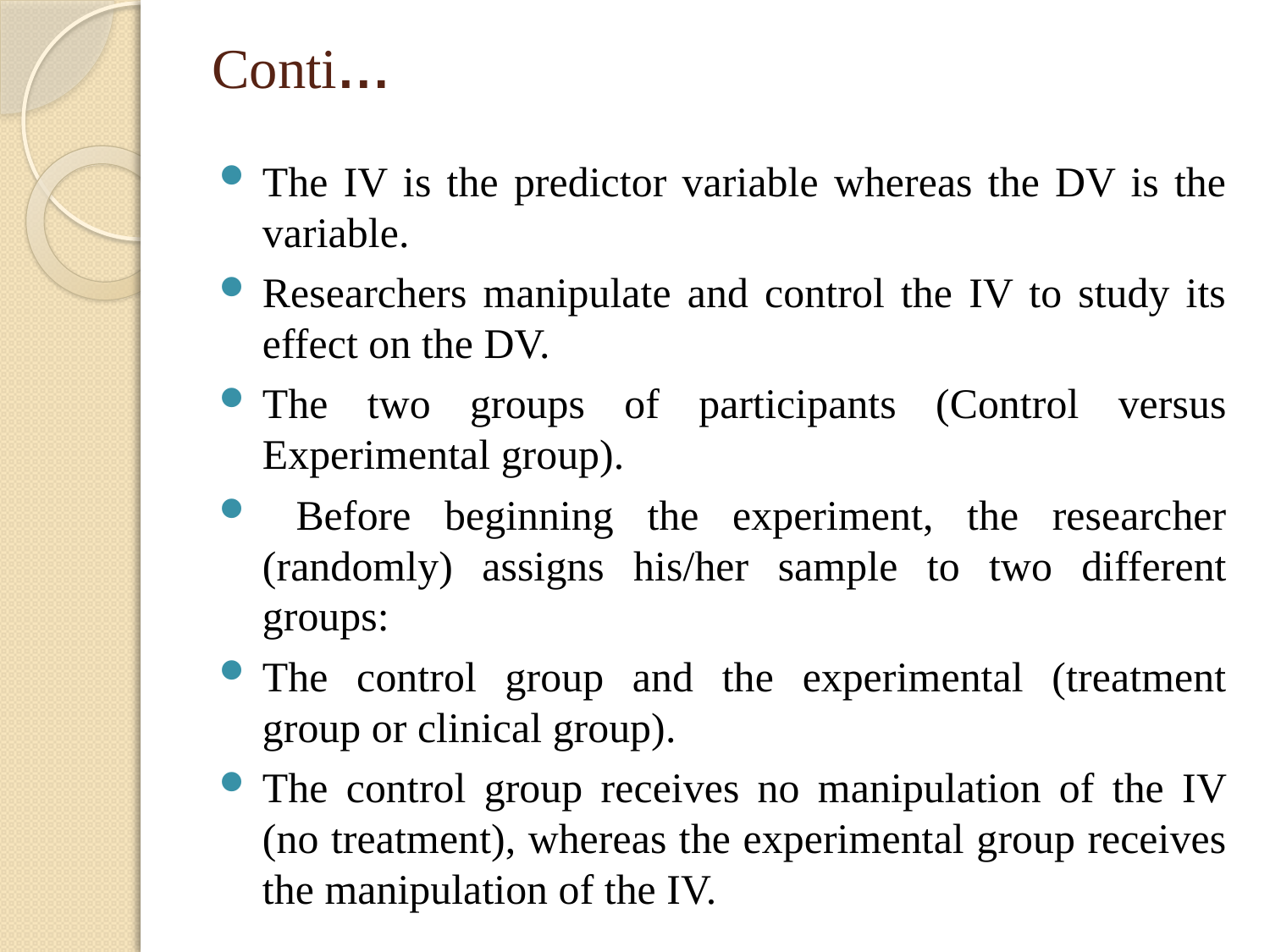

# Conti…
The IV is the predictor variable whereas the DV is the variable.
Researchers manipulate and control the IV to study its effect on the DV.
The two groups of participants (Control versus Experimental group).
 Before beginning the experiment, the researcher (randomly) assigns his/her sample to two different groups:
The control group and the experimental (treatment group or clinical group).
The control group receives no manipulation of the IV (no treatment), whereas the experimental group receives the manipulation of the IV.